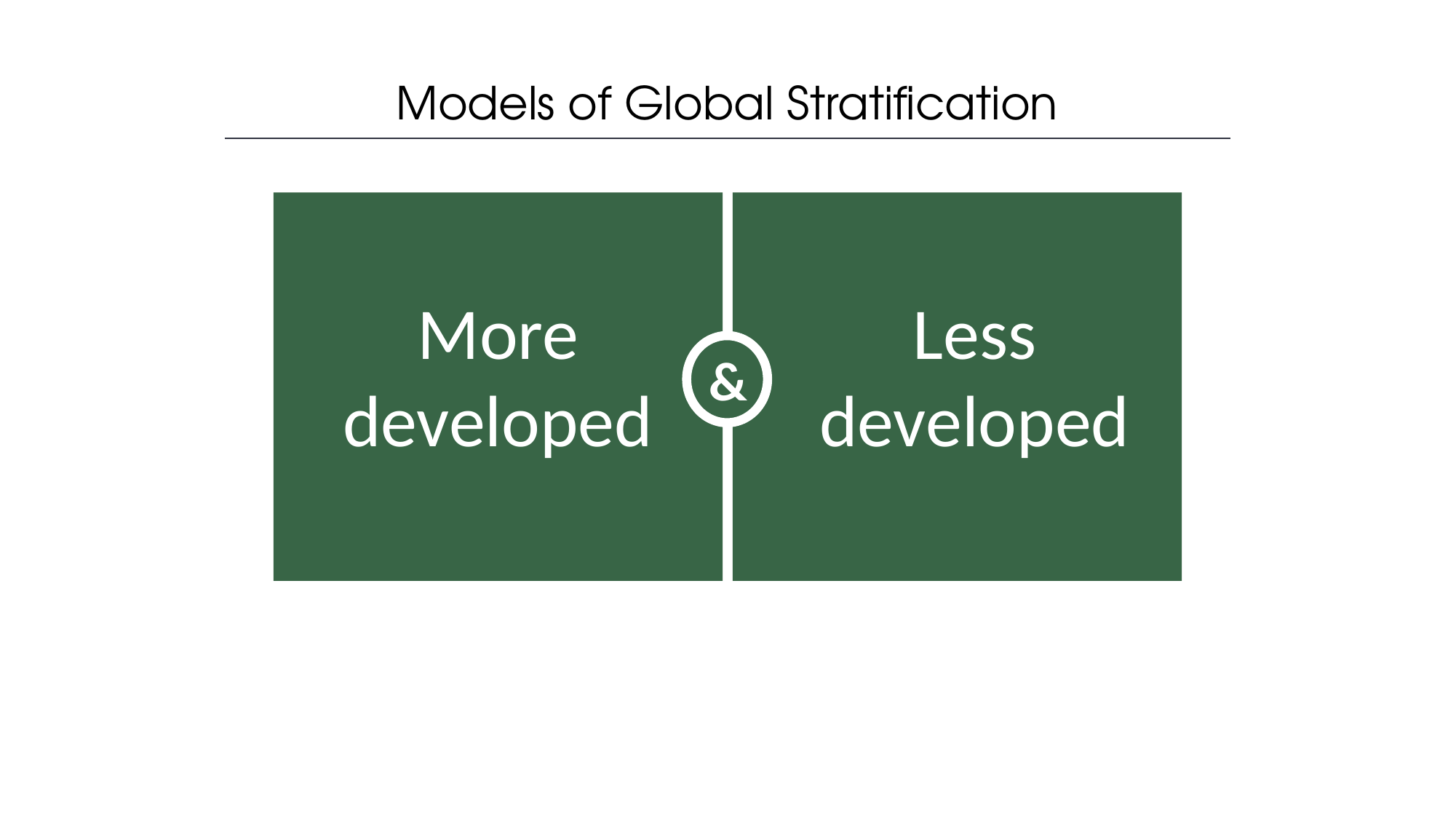

Models of Global Stratification
HAWKES LEARNING

&
More developed
Less developed